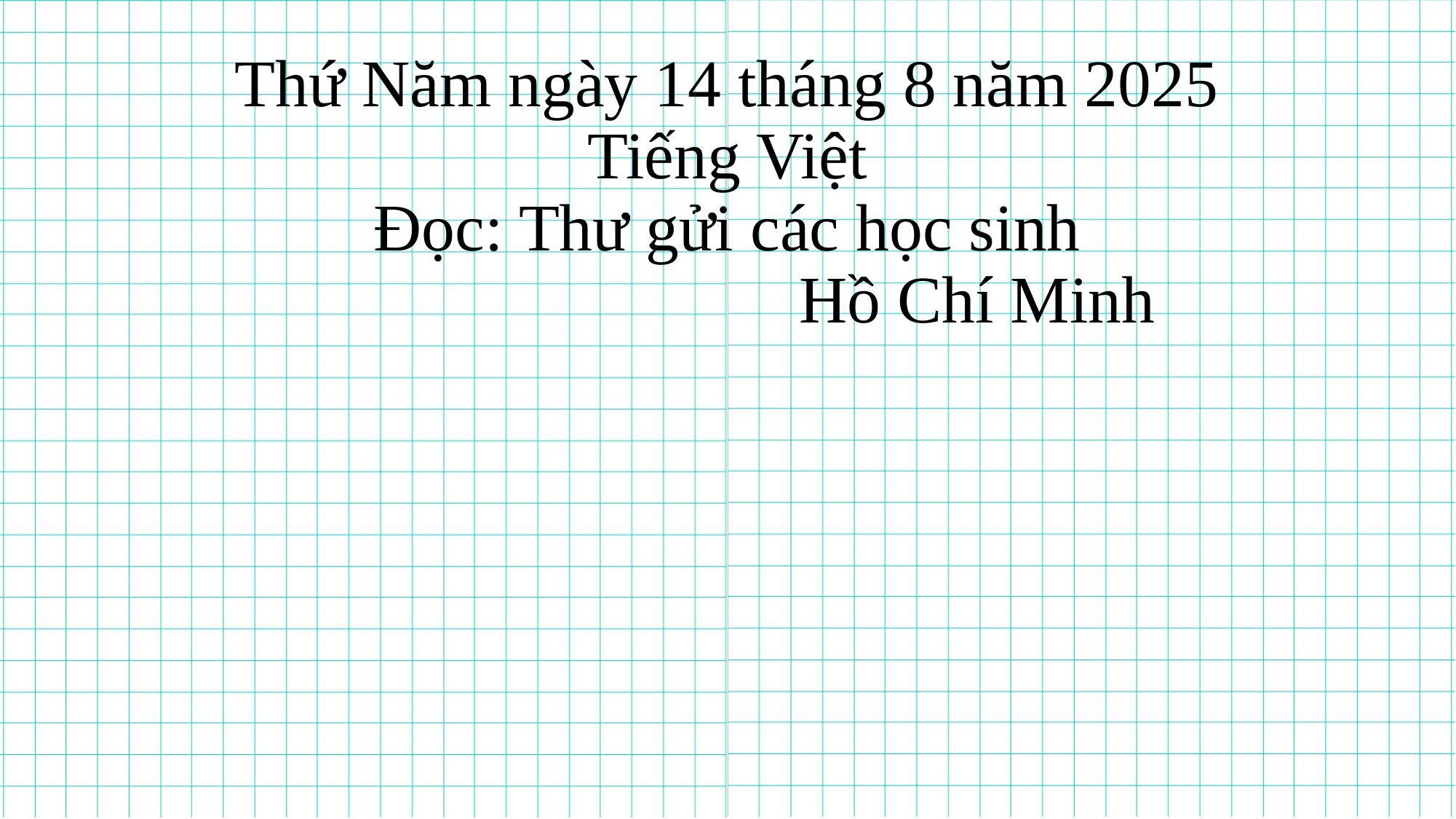

# Thứ Năm ngày 14 tháng 8 năm 2025 Tiếng Việt Đọc: Thư gửi các học sinh Hồ Chí Minh